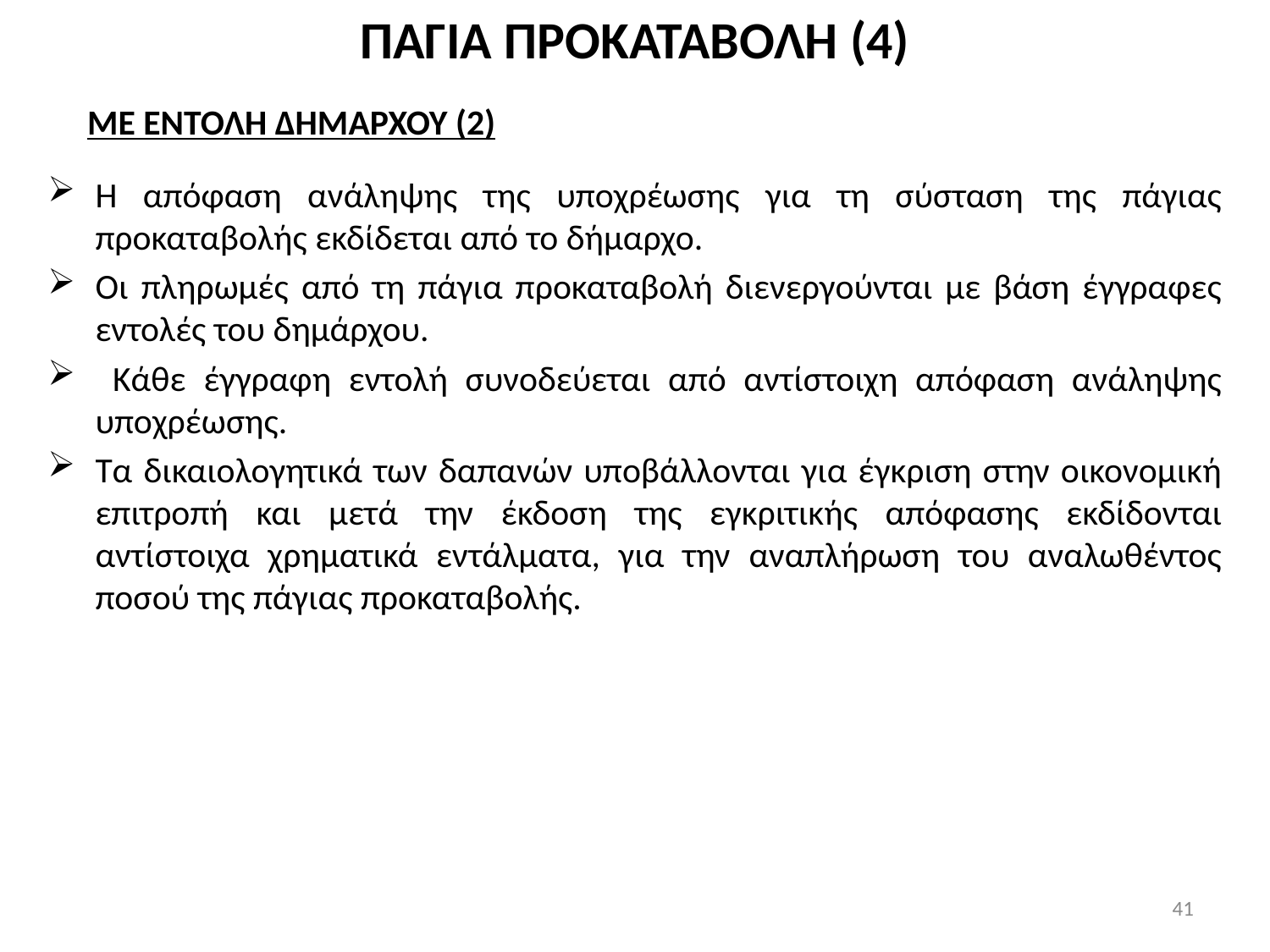

# ΠΑΓΙΑ ΠΡΟΚΑΤΑΒΟΛΗ (4)
ΜΕ ΕΝΤΟΛΗ ΔΗΜΑΡΧΟΥ (2)
Η απόφαση ανάληψης της υποχρέωσης για τη σύσταση της πάγιας προκαταβολής εκδίδεται από το δήμαρχο.
Οι πληρωμές από τη πάγια προκαταβολή διενεργούνται με βάση έγγραφες εντολές του δημάρχου.
 Κάθε έγγραφη εντολή συνοδεύεται από αντίστοιχη απόφαση ανάληψης υποχρέωσης.
Τα δικαιολογητικά των δαπανών υποβάλλονται για έγκριση στην οικονομική επιτροπή και μετά την έκδοση της εγκριτικής απόφασης εκδίδονται αντίστοιχα χρηματικά εντάλματα, για την αναπλήρωση του αναλωθέντος ποσού της πάγιας προκαταβολής.

41